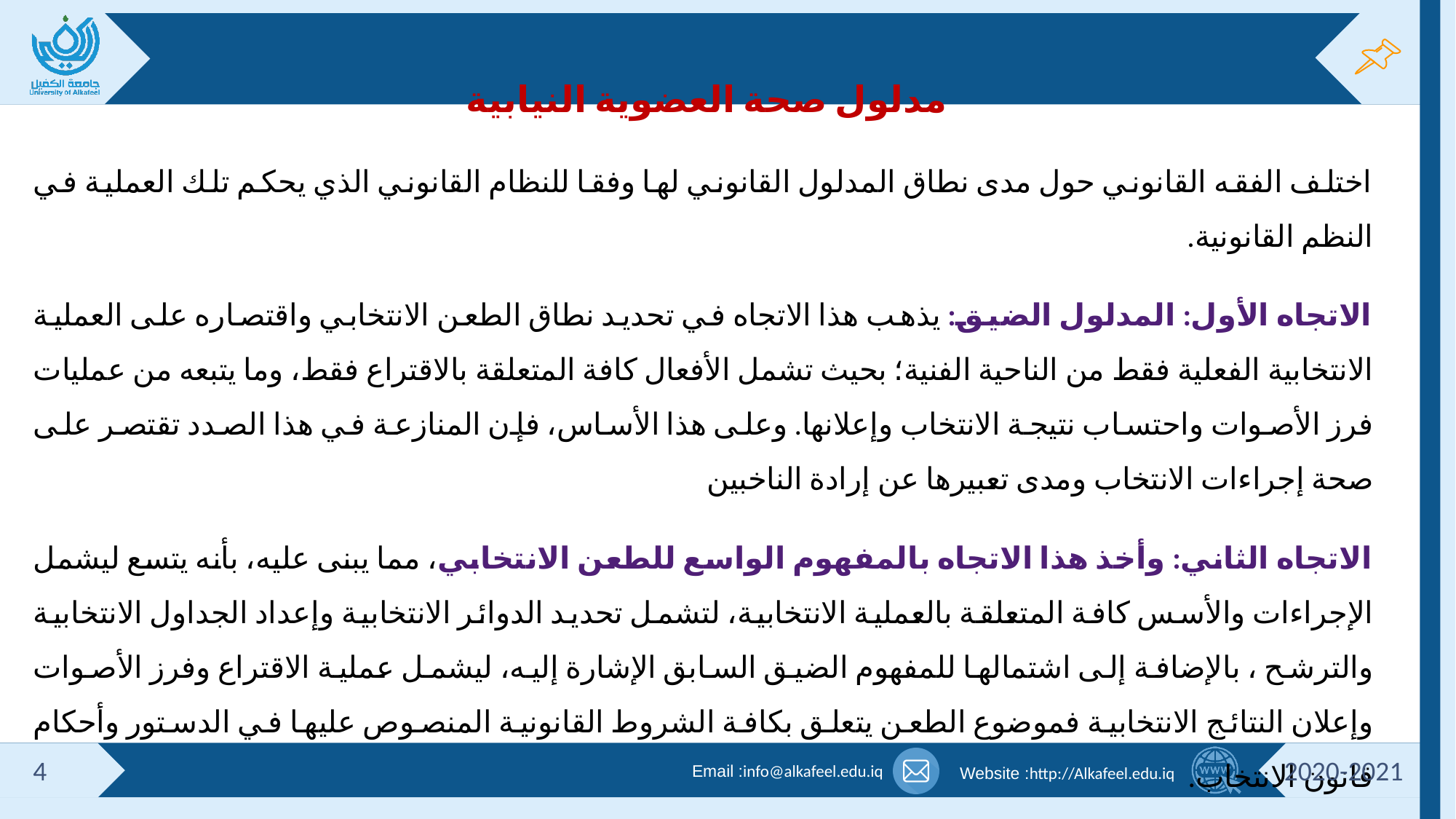

#
مدلول صحة العضوية النيابية
اختلف الفقه القانوني حول مدى نطاق المدلول القانوني لها وفقا للنظام القانوني الذي يحكم تلك العملية في النظم القانونية.
الاتجاه الأول: المدلول الضيق: يذهب هذا الاتجاه في تحديد نطاق الطعن الانتخابي واقتصاره على العملية الانتخابية الفعلية فقط من الناحية الفنية؛ بحيث تشمل الأفعال كافة المتعلقة بالاقتراع فقط، وما يتبعه من عمليات فرز الأصوات واحتساب نتيجة الانتخاب وإعلانها. وعلى هذا الأساس، فإن المنازعة في هذا الصدد تقتصر على صحة إجراءات الانتخاب ومدى تعبيرها عن إرادة الناخبين
الاتجاه الثاني: وأخذ هذا الاتجاه بالمفهوم الواسع للطعن الانتخابي، مما يبنى عليه، بأنه يتسع ليشمل الإجراءات والأسس كافة المتعلقة بالعملية الانتخابية، لتشمل تحديد الدوائر الانتخابية وإعداد الجداول الانتخابية والترشح ، بالإضافة إلى اشتمالها للمفهوم الضيق السابق الإشارة إليه، ليشمل عملية الاقتراع وفرز الأصوات وإعلان النتائج الانتخابية فموضوع الطعن يتعلق بكافة الشروط القانونية المنصوص عليها في الدستور وأحكام قانون الانتخاب.
4
2020-2021